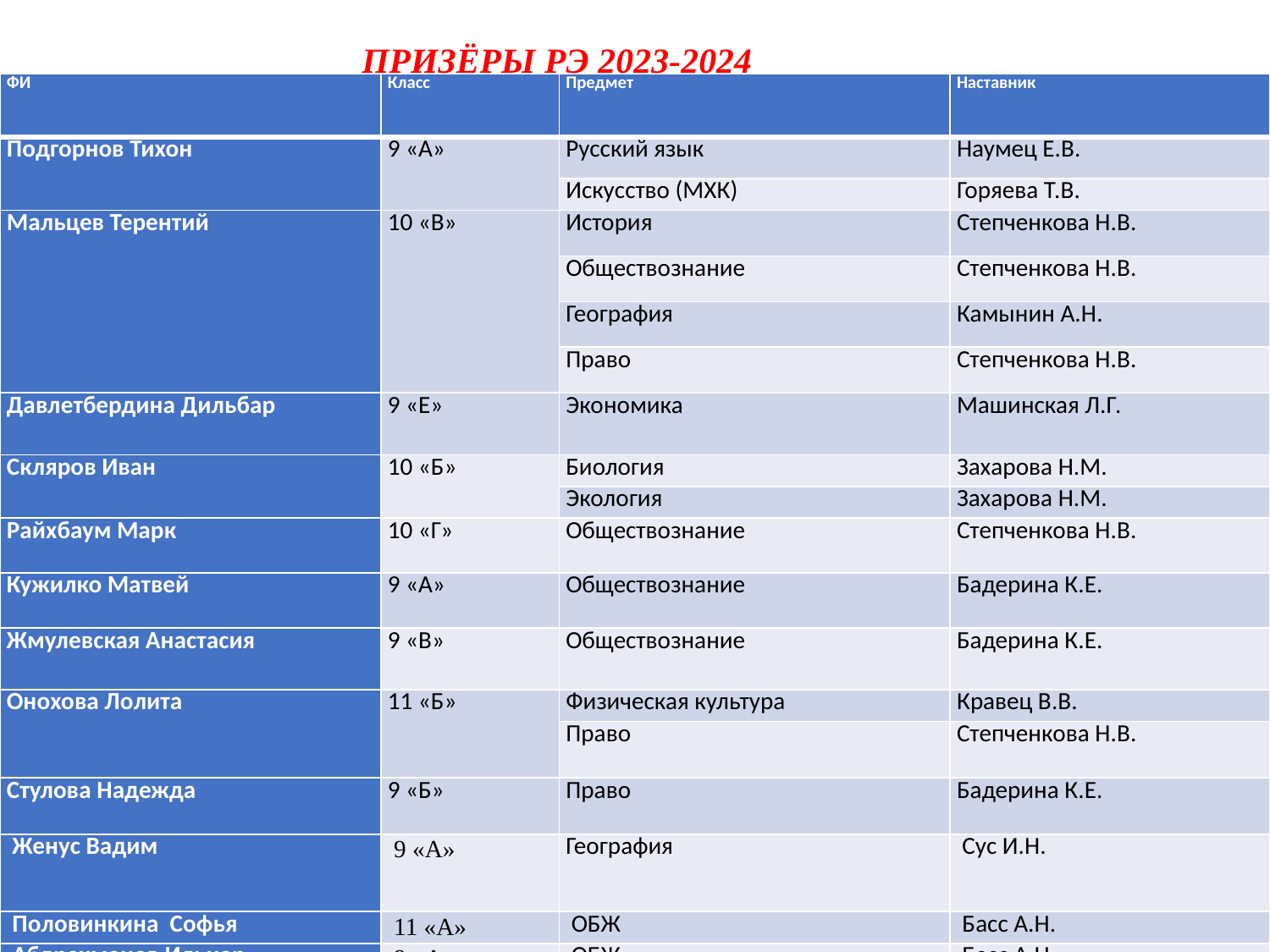

ПРИЗЁРЫ РЭ 2023-2024
| ФИ | Класс | Предмет | Наставник |
| --- | --- | --- | --- |
| Подгорнов Тихон | 9 «А» | Русский язык | Наумец Е.В. |
|  |  | Искусство (МХК) | Горяева Т.В. |
| Мальцев Терентий | 10 «В» | История | Степченкова Н.В. |
|  |  | Обществознание | Степченкова Н.В. |
|  |  | География | Камынин А.Н. |
|  |  | Право | Степченкова Н.В. |
| Давлетбердина Дильбар | 9 «Е» | Экономика | Машинская Л.Г. |
| Скляров Иван | 10 «Б» | Биология | Захарова Н.М. |
|  |  | Экология | Захарова Н.М. |
| Райхбаум Марк | 10 «Г» | Обществознание | Степченкова Н.В. |
| Кужилко Матвей | 9 «А» | Обществознание | Бадерина К.Е. |
| Жмулевская Анастасия | 9 «В» | Обществознание | Бадерина К.Е. |
| Онохова Лолита | 11 «Б» | Физическая культура | Кравец В.В. |
|  |  | Право | Степченкова Н.В. |
| Стулова Надежда | 9 «Б» | Право | Бадерина К.Е. |
| Женус Вадим | 9 «А» | География | Сус И.Н. |
| Половинкина Софья | 11 «А» | ОБЖ | Басс А.Н. |
| Абдрахманов Ильнар | 9 «А» | ОБЖ | Басс А.Н. |